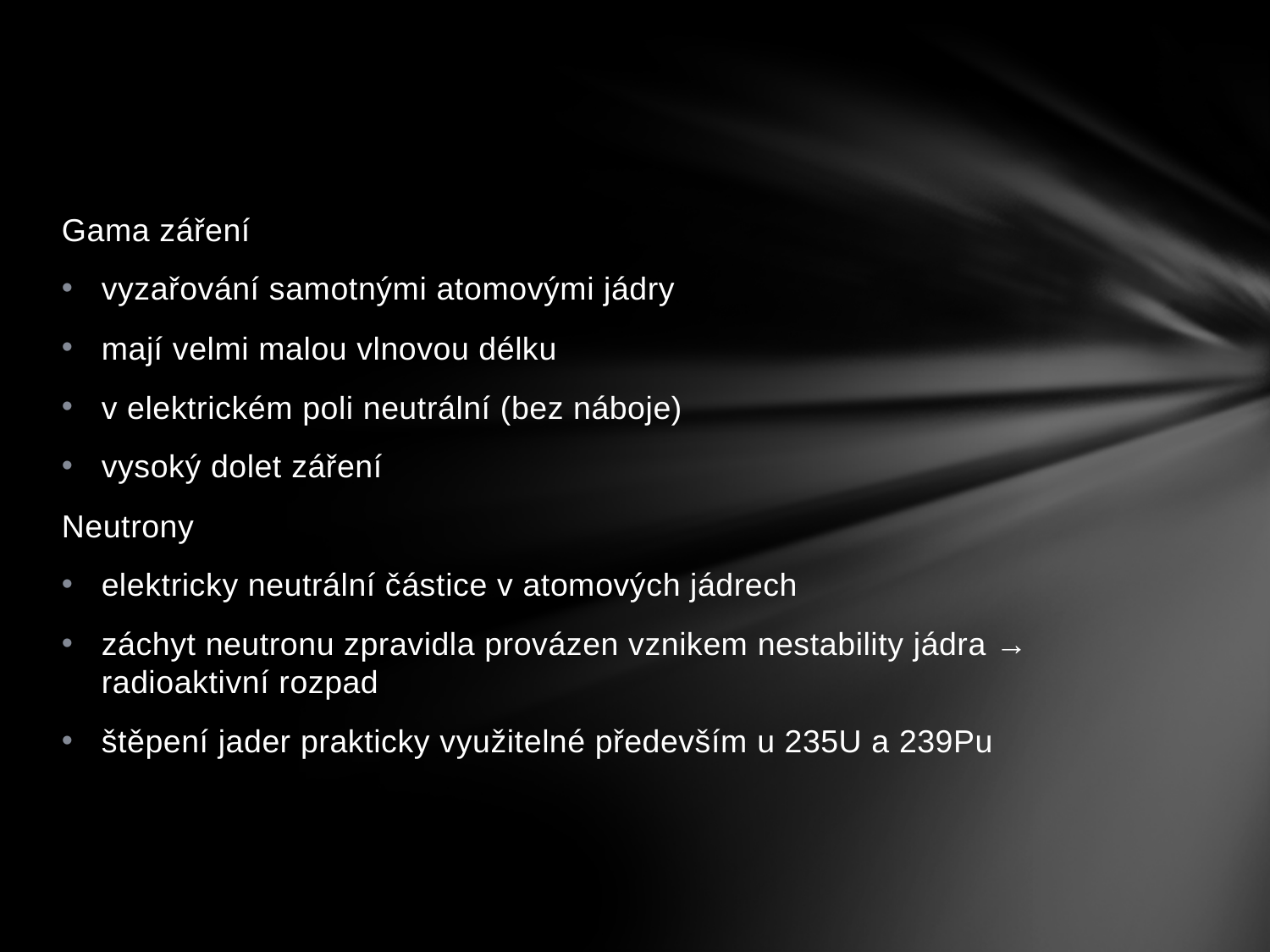

#
Gama záření
vyzařování samotnými atomovými jádry
mají velmi malou vlnovou délku
v elektrickém poli neutrální (bez náboje)
vysoký dolet záření
Neutrony
elektricky neutrální částice v atomových jádrech
záchyt neutronu zpravidla provázen vznikem nestability jádra → radioaktivní rozpad
štěpení jader prakticky využitelné především u 235U a 239Pu